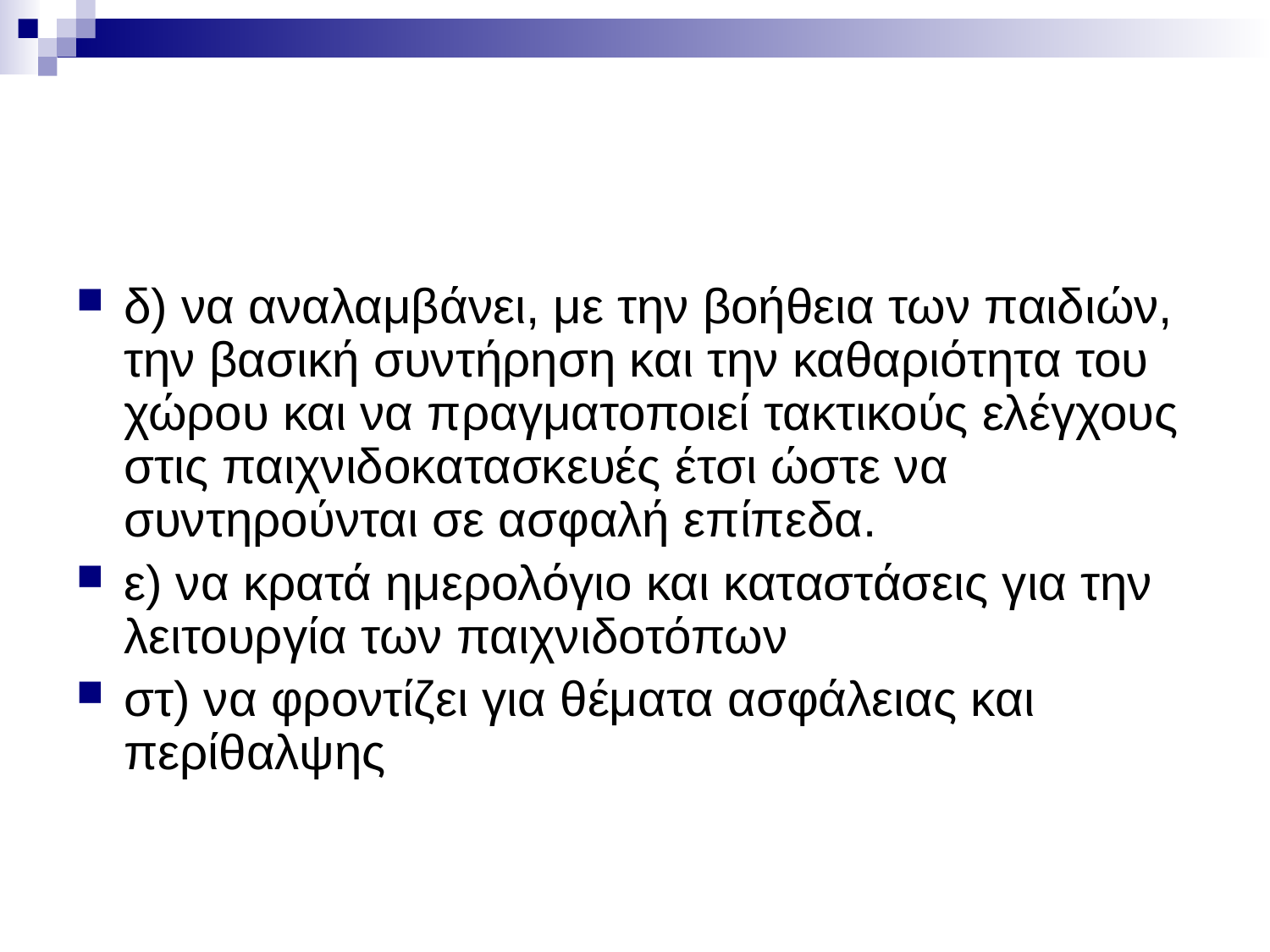

#
δ) να αναλαμβάνει, με την βοήθεια των παιδιών, την βασική συντήρηση και την καθαριότητα του χώρου και να πραγματοποιεί τακτικούς ελέγχους στις παιχνιδοκατασκευές έτσι ώστε να συντηρούνται σε ασφαλή επίπεδα.
ε) να κρατά ημερολόγιο και καταστάσεις για την λειτουργία των παιχνιδοτόπων
στ) να φροντίζει για θέματα ασφάλειας και περίθαλψης